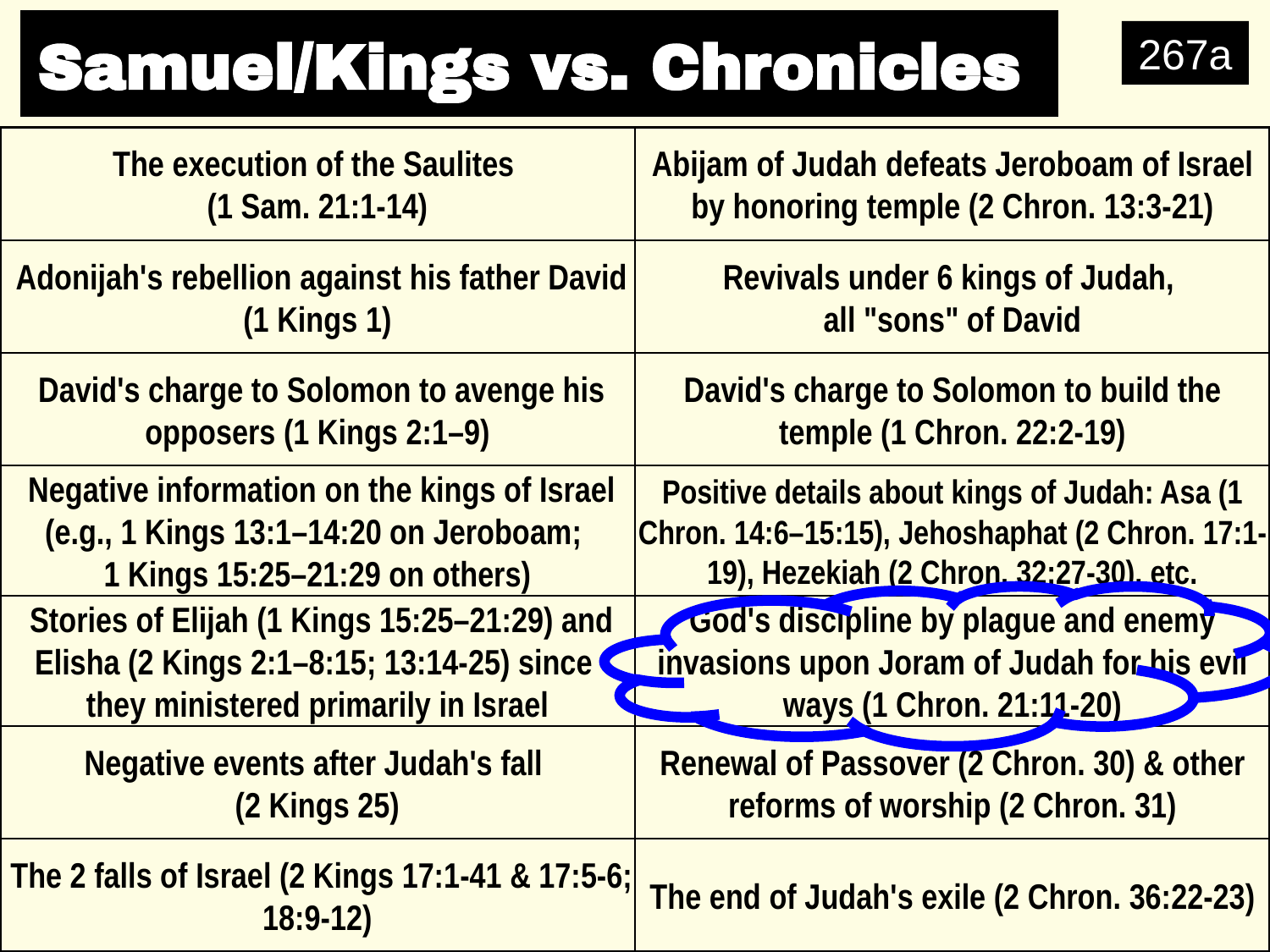

# Samuel/Kings vs. Chronicles
267a

The execution of the Saulites
(1 Sam. 21:1-14)
Abijam of Judah defeats Jeroboam of Israel by honoring temple (2 Chron. 13:3-21)

 Adonijah's rebellion against his father David (1 Kings 1)
Revivals under 6 kings of Judah,
all "sons" of David

 David's charge to Solomon to avenge his opposers (1 Kings 2:1–9)
David's charge to Solomon to build the temple (1 Chron. 22:2-19)

 Negative information on the kings of Israel (e.g., 1 Kings 13:1–14:20 on Jeroboam;
1 Kings 15:25–21:29 on others)
Positive details about kings of Judah: Asa (1 Chron. 14:6–15:15), Jehoshaphat (2 Chron. 17:1-19), Hezekiah (2 Chron. 32:27-30), etc.

 Stories of Elijah (1 Kings 15:25–21:29) and Elisha (2 Kings 2:1–8:15; 13:14-25) since
they ministered primarily in Israel
God's discipline by plague and enemy invasions upon Joram of Judah for his evil ways (1 Chron. 21:11-20)

Negative events after Judah's fall
(2 Kings 25)
Renewal of Passover (2 Chron. 30) & other reforms of worship (2 Chron. 31)

 The 2 falls of Israel (2 Kings 17:1-41 & 17:5-6; 18:9-12)
The end of Judah's exile (2 Chron. 36:22-23)